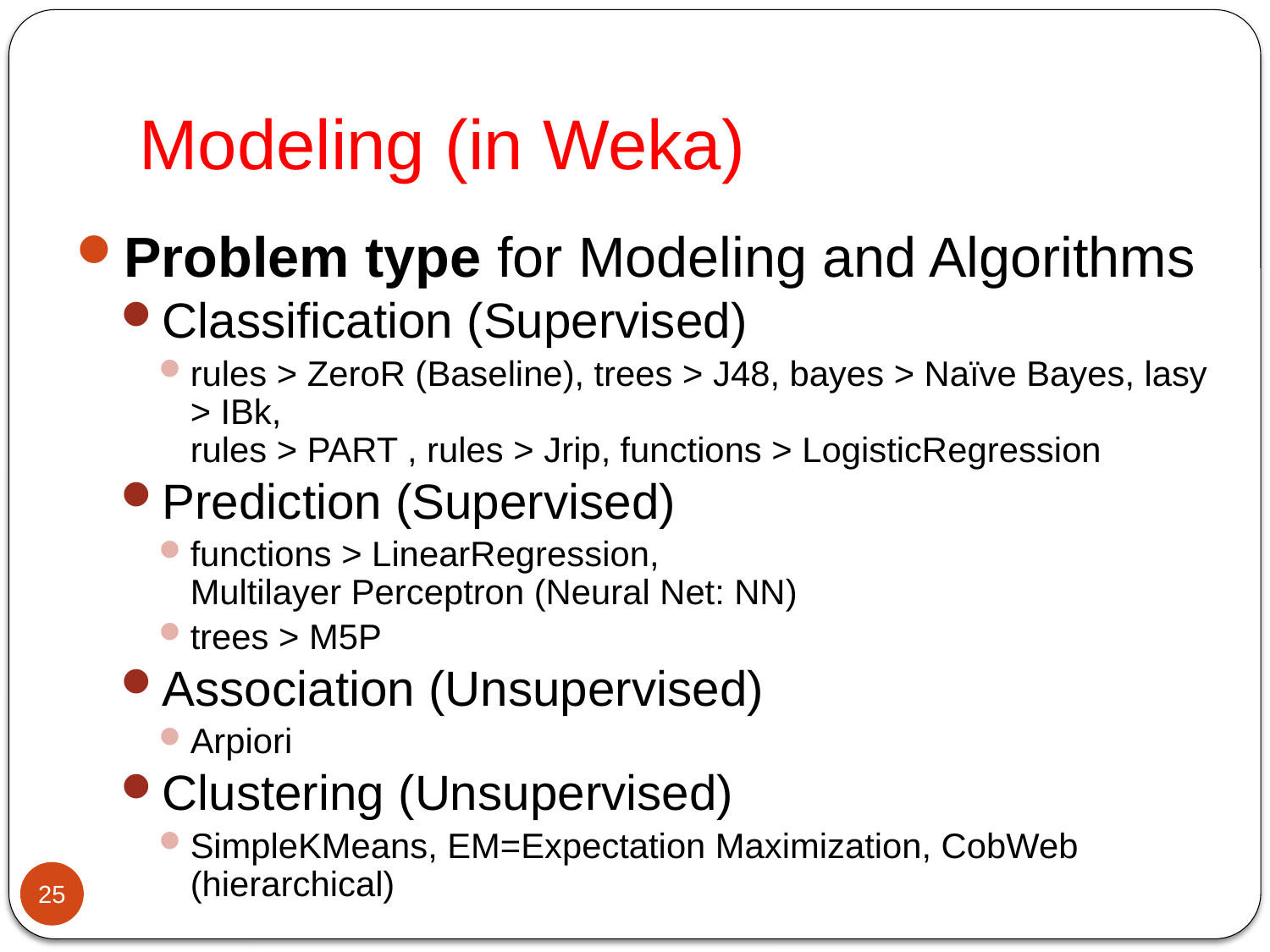

# Modeling (in Weka)
Problem type for Modeling and Algorithms
Classification (Supervised)
rules > ZeroR (Baseline), trees > J48, bayes > Naïve Bayes, lasy > IBk,
rules > PART , rules > Jrip, functions > LogisticRegression
Prediction (Supervised)
functions > LinearRegression,
Multilayer Perceptron (Neural Net: NN)
trees > M5P
Association (Unsupervised)
Arpiori
Clustering (Unsupervised)
SimpleKMeans, EM=Expectation Maximization, CobWeb (hierarchical)
25